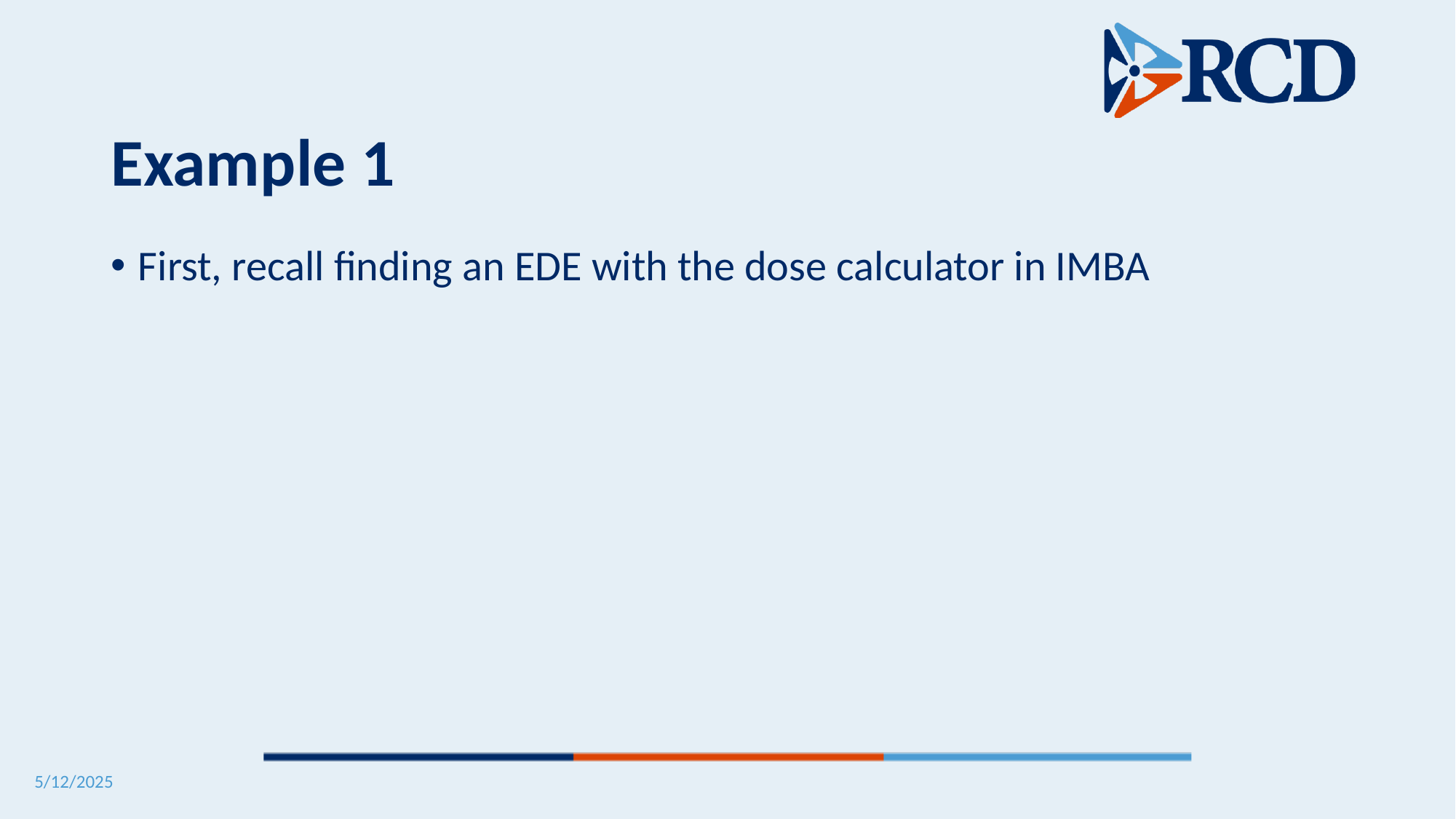

# Example 1
First, recall finding an EDE with the dose calculator in IMBA
5/12/2025